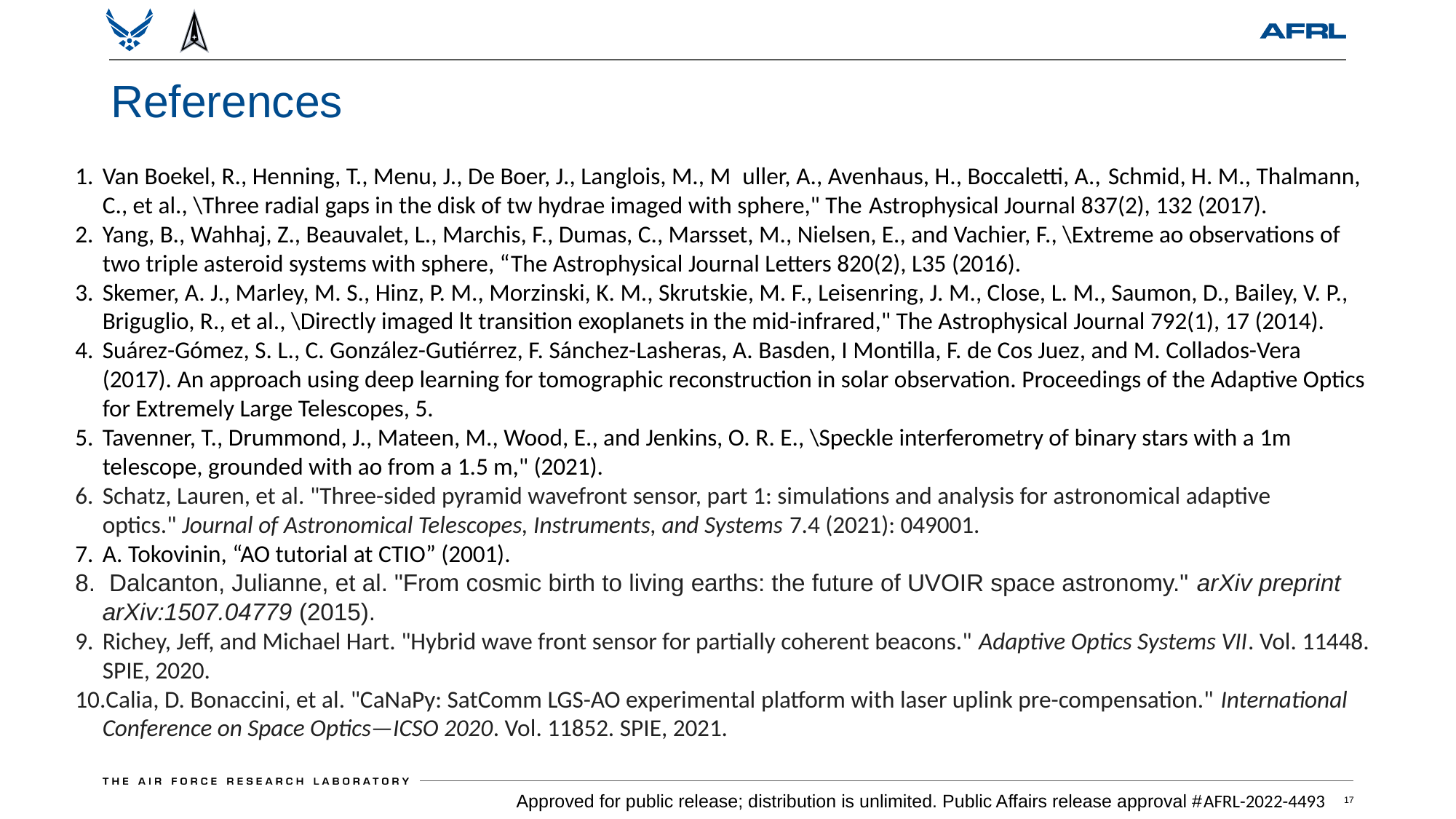

References
Van Boekel, R., Henning, T., Menu, J., De Boer, J., Langlois, M., Muller, A., Avenhaus, H., Boccaletti, A., Schmid, H. M., Thalmann, C., et al., \Three radial gaps in the disk of tw hydrae imaged with sphere," The Astrophysical Journal 837(2), 132 (2017).
Yang, B., Wahhaj, Z., Beauvalet, L., Marchis, F., Dumas, C., Marsset, M., Nielsen, E., and Vachier, F., \Extreme ao observations of two triple asteroid systems with sphere, “The Astrophysical Journal Letters 820(2), L35 (2016).
Skemer, A. J., Marley, M. S., Hinz, P. M., Morzinski, K. M., Skrutskie, M. F., Leisenring, J. M., Close, L. M., Saumon, D., Bailey, V. P., Briguglio, R., et al., \Directly imaged lt transition exoplanets in the mid-infrared," The Astrophysical Journal 792(1), 17 (2014).
Suárez-Gómez, S. L., C. González-Gutiérrez, F. Sánchez-Lasheras, A. Basden, I Montilla, F. de Cos Juez, and M. Collados-Vera (2017). An approach using deep learning for tomographic reconstruction in solar observation. Proceedings of the Adaptive Optics for Extremely Large Telescopes, 5.
Tavenner, T., Drummond, J., Mateen, M., Wood, E., and Jenkins, O. R. E., \Speckle interferometry of binary stars with a 1m telescope, grounded with ao from a 1.5 m," (2021).
Schatz, Lauren, et al. "Three-sided pyramid wavefront sensor, part 1: simulations and analysis for astronomical adaptive optics." Journal of Astronomical Telescopes, Instruments, and Systems 7.4 (2021): 049001.
A. Tokovinin, “AO tutorial at CTIO” (2001).
 Dalcanton, Julianne, et al. "From cosmic birth to living earths: the future of UVOIR space astronomy." arXiv preprint arXiv:1507.04779 (2015).
Richey, Jeff, and Michael Hart. "Hybrid wave front sensor for partially coherent beacons." Adaptive Optics Systems VII. Vol. 11448. SPIE, 2020.
Calia, D. Bonaccini, et al. "CaNaPy: SatComm LGS-AO experimental platform with laser uplink pre-compensation." International Conference on Space Optics—ICSO 2020. Vol. 11852. SPIE, 2021.
Approved for public release; distribution is unlimited. Public Affairs release approval #AFRL-2022-4493